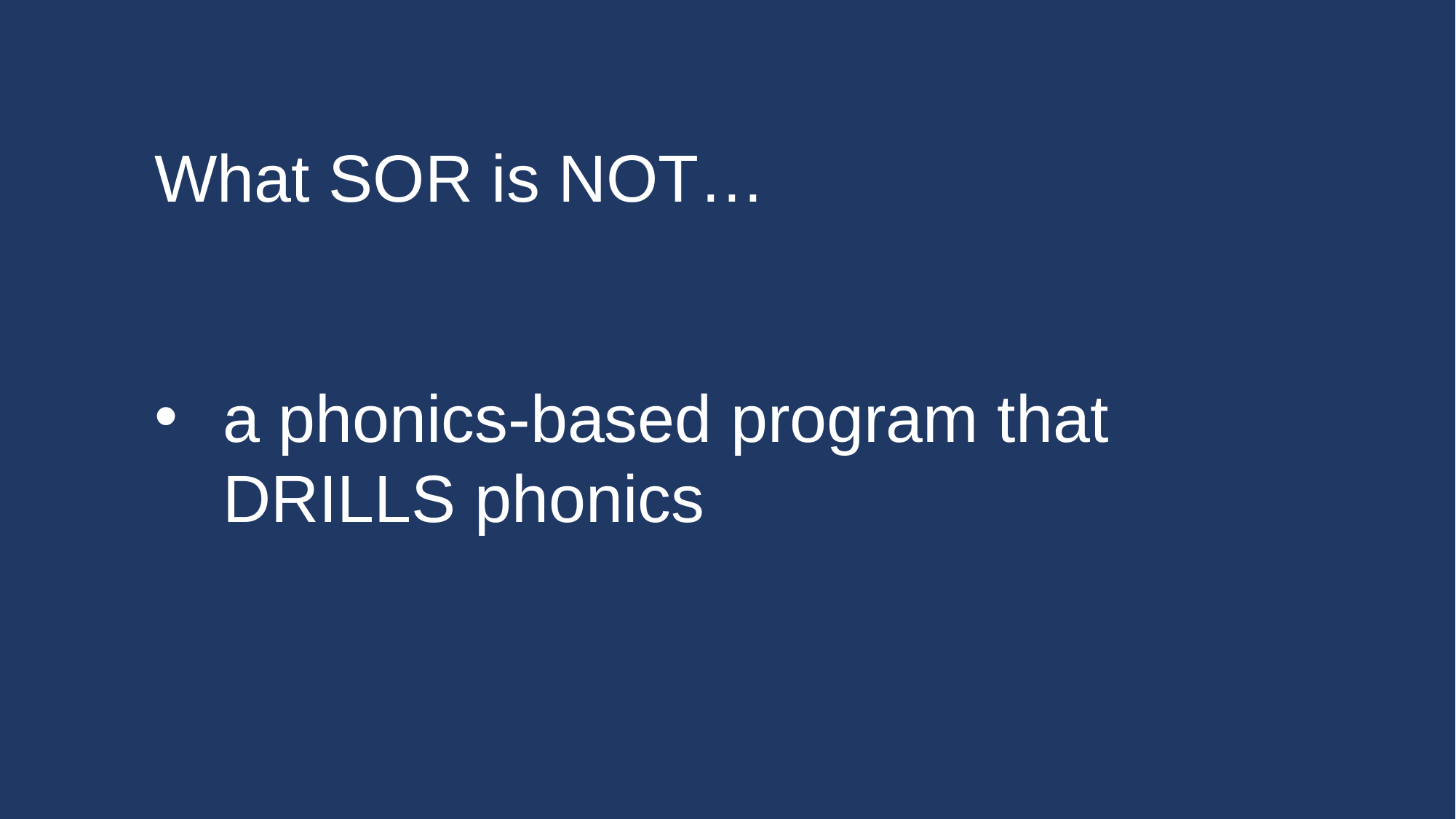

What SOR is NOT…

a phonics-based program that DRILLS phonics